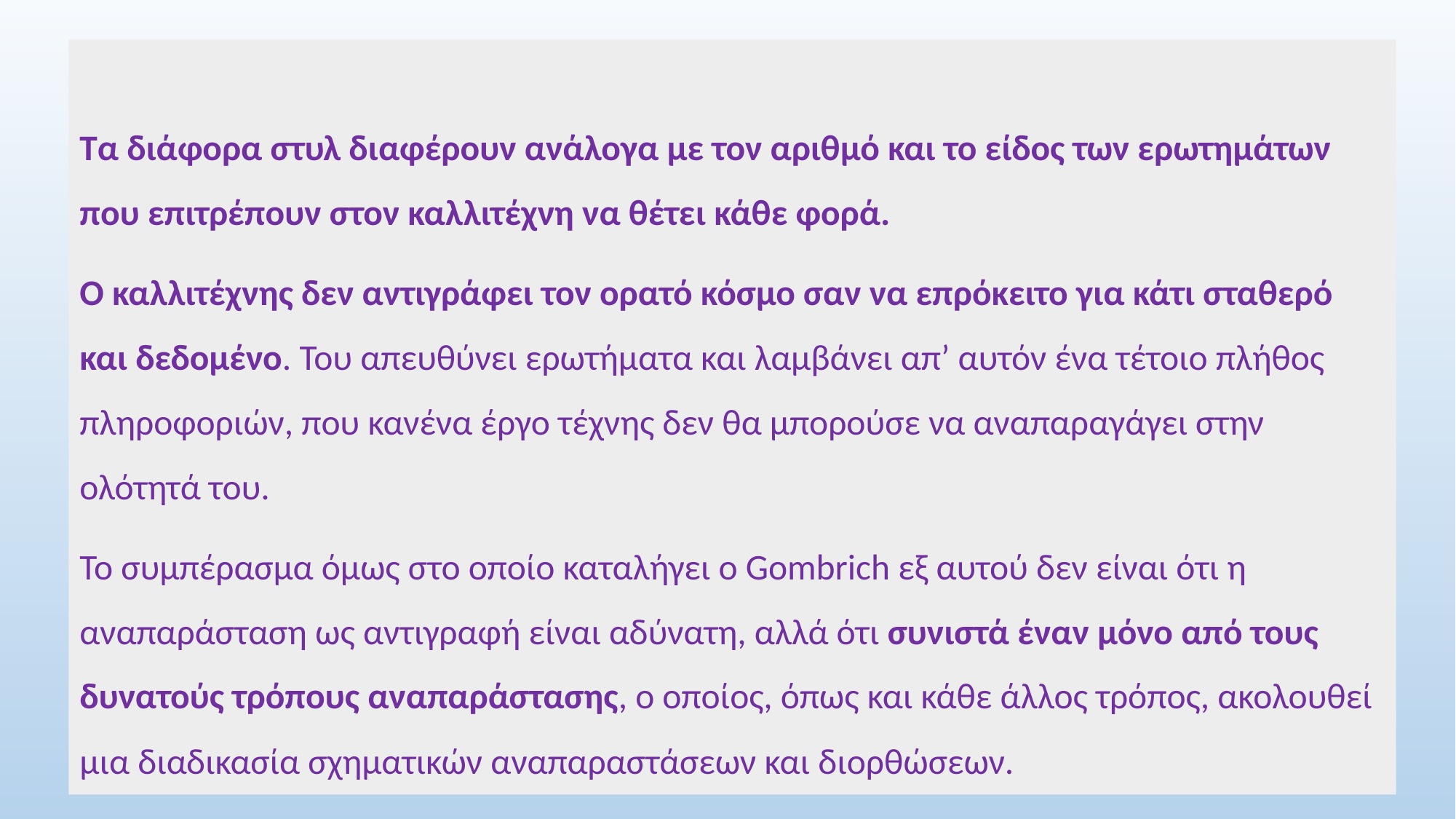

Τα διάφορα στυλ διαφέρουν ανάλογα με τον αριθμό και το είδος των ερωτημάτων που επιτρέπουν στον καλλιτέχνη να θέτει κάθε φορά.
Ο καλλιτέχνης δεν αντιγράφει τον ορατό κόσμο σαν να επρόκειτο για κάτι σταθερό και δεδομένο. Του απευθύνει ερωτήματα και λαμβάνει απ’ αυτόν ένα τέτοιο πλήθος πληροφοριών, που κανένα έργο τέχνης δεν θα μπορούσε να αναπαραγάγει στην ολότητά του.
Το συμπέρασμα όμως στο οποίο καταλήγει ο Gombrich εξ αυτού δεν είναι ότι η αναπαράσταση ως αντιγραφή είναι αδύνατη, αλλά ότι συνιστά έναν μόνο από τους δυνατούς τρόπους αναπαράστασης, ο οποίος, όπως και κάθε άλλος τρόπος, ακολουθεί μια διαδικασία σχηματικών αναπαραστάσεων και διορθώσεων.